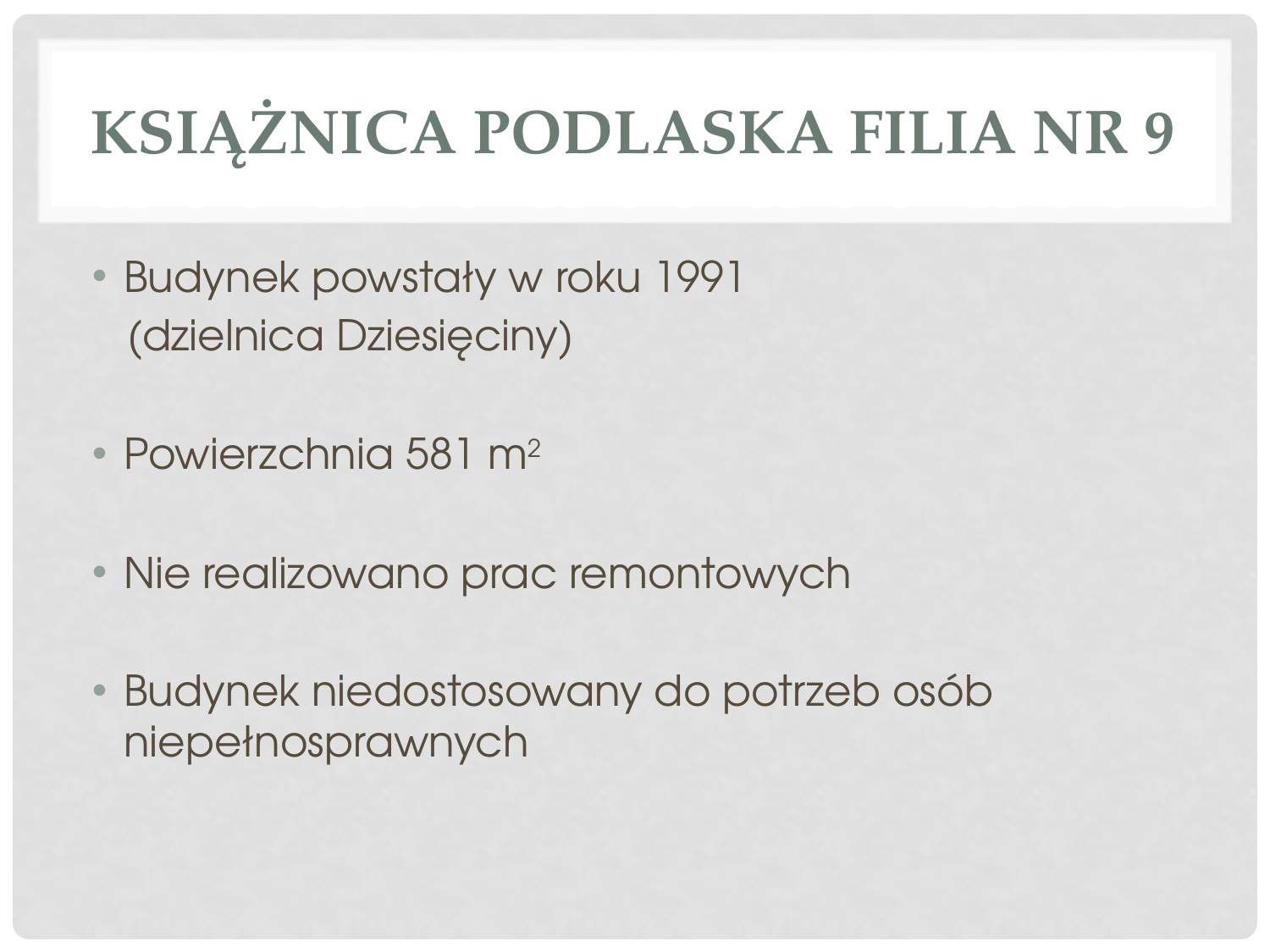

# KSIĄŻNICA Podlaska Filia nr 9
Budynek powstały w roku 1991
   (dzielnica Dziesięciny)

Powierzchnia 581 m2

Nie realizowano prac remontowych

Budynek niedostosowany do potrzeb osób niepełnosprawnych